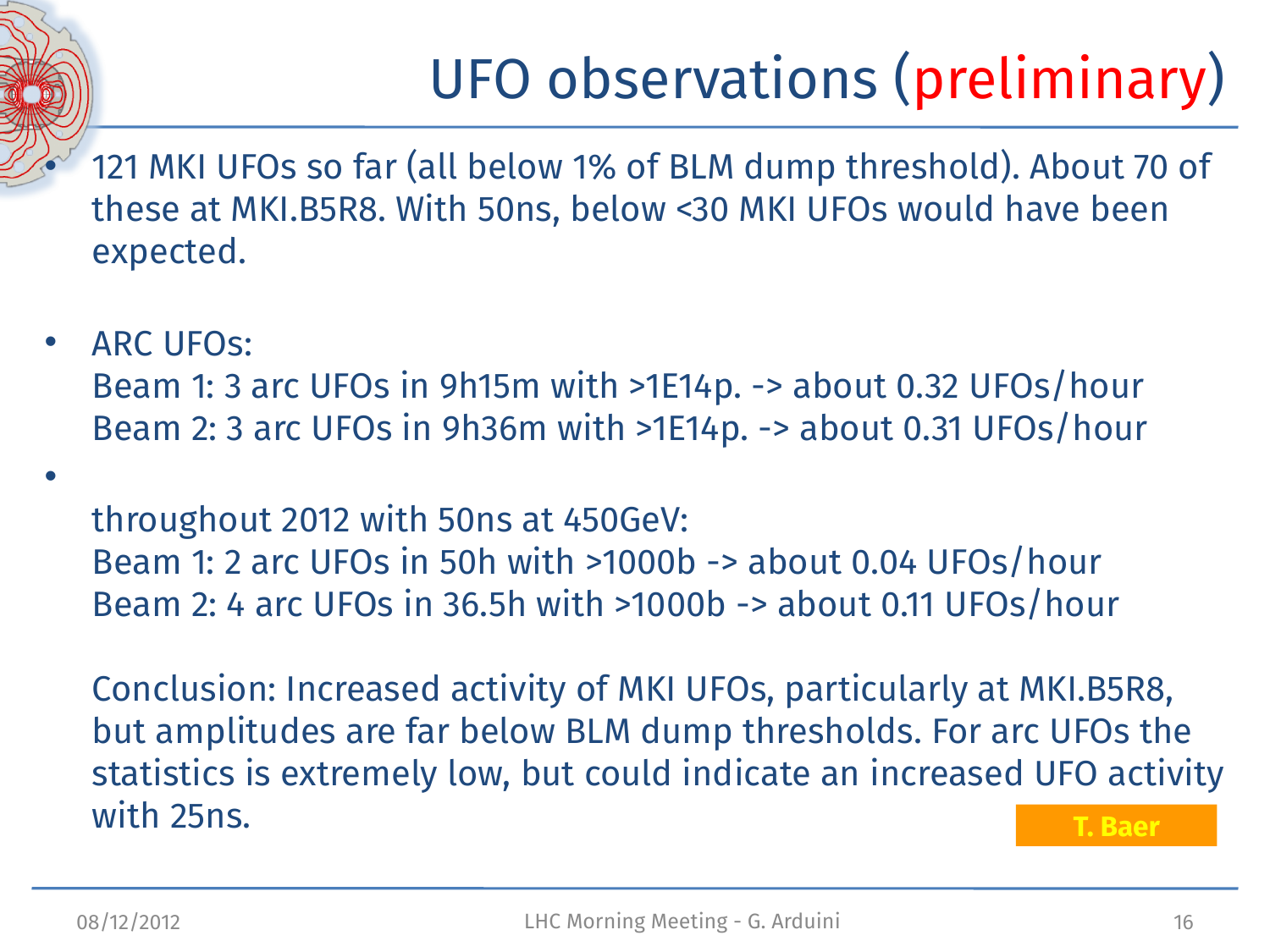

# UFO observations (preliminary)
121 MKI UFOs so far (all below 1% of BLM dump threshold). About 70 of these at MKI.B5R8. With 50ns, below <30 MKI UFOs would have been expected.
ARC UFOs:
Beam 1: 3 arc UFOs in 9h15m with >1E14p. -> about 0.32 UFOs/hour
Beam 2: 3 arc UFOs in 9h36m with >1E14p. -> about 0.31 UFOs/hour
throughout 2012 with 50ns at 450GeV:
Beam 1: 2 arc UFOs in 50h with >1000b -> about 0.04 UFOs/hour
Beam 2: 4 arc UFOs in 36.5h with >1000b -> about 0.11 UFOs/hour
Conclusion: Increased activity of MKI UFOs, particularly at MKI.B5R8, but amplitudes are far below BLM dump thresholds. For arc UFOs the statistics is extremely low, but could indicate an increased UFO activity with 25ns.
T. Baer
08/12/2012
16
LHC Morning Meeting - G. Arduini